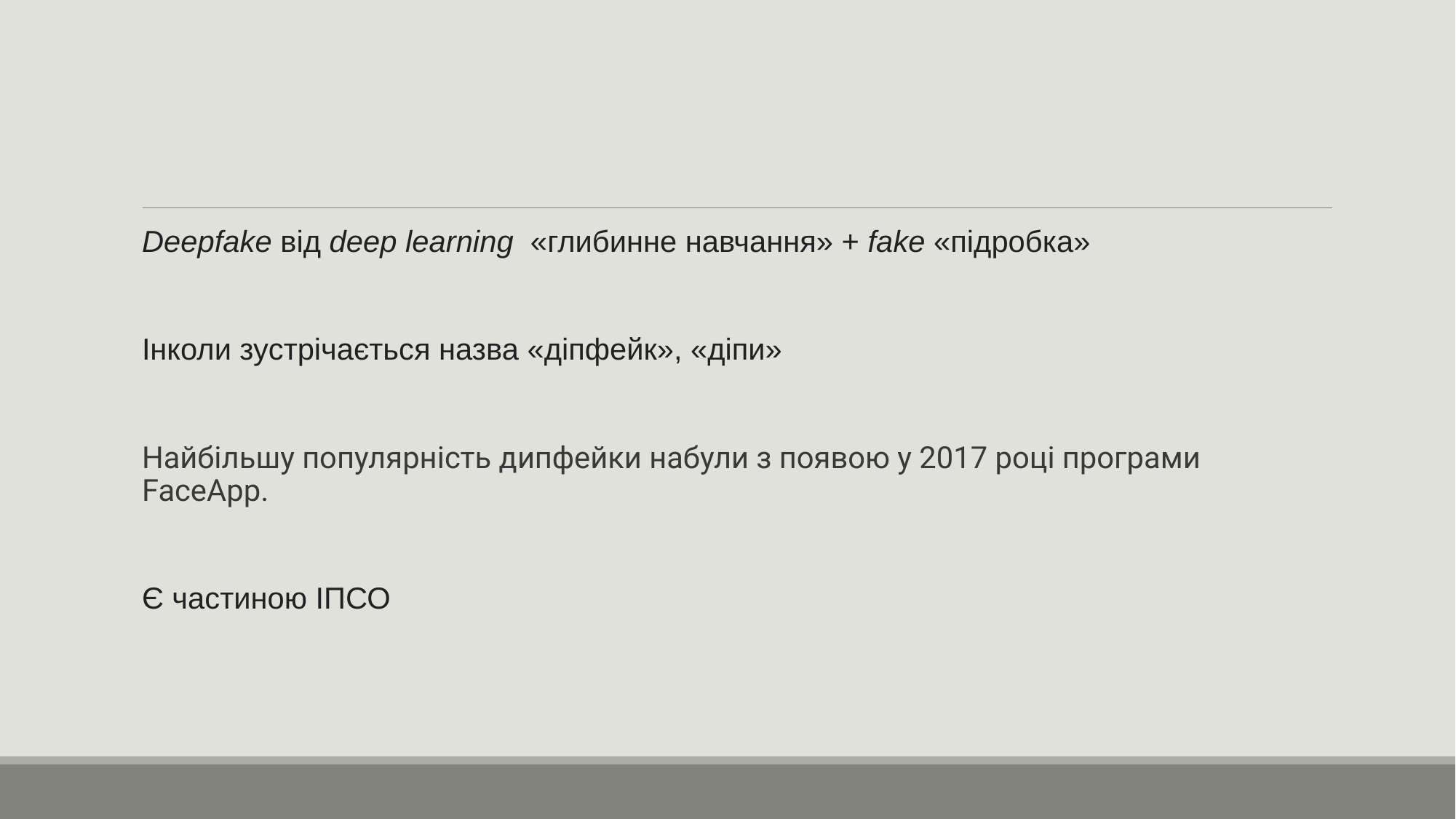

Deepfake від deep learning  «глибинне навчання» + fake «підробка»

Інколи зустрічається назва «діпфейк», «діпи»

Найбільшу популярність дипфейки набули з появою у 2017 році програми FaceApp.

Є частиною ІПСО